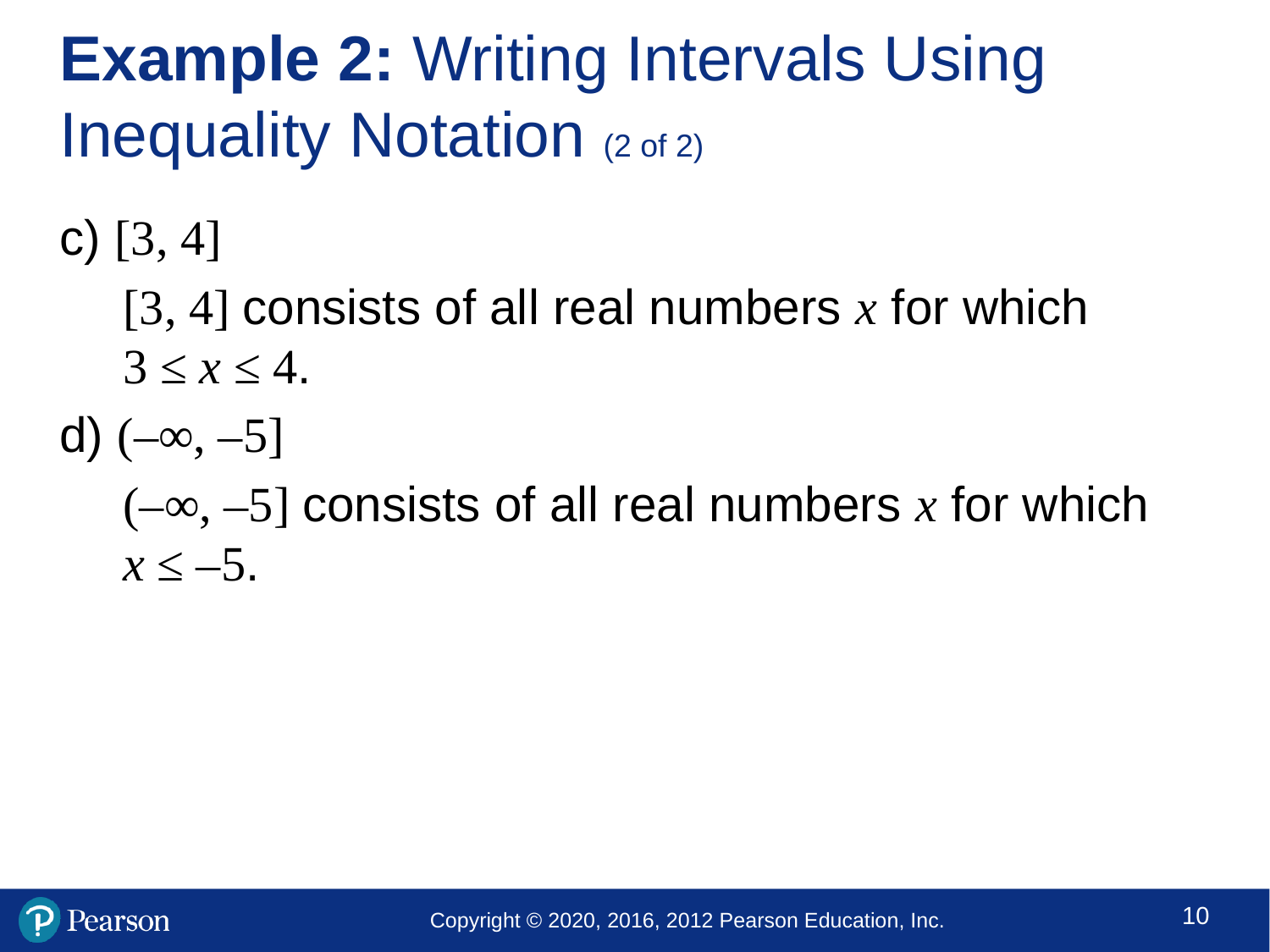

# Example 2: Writing Intervals Using Inequality Notation (2 of 2)
c) [3, 4]
[3, 4] consists of all real numbers x for which
3 ≤ x ≤ 4.
d) (–∞, –5]
(–∞, –5] consists of all real numbers x for which
x ≤ –5.